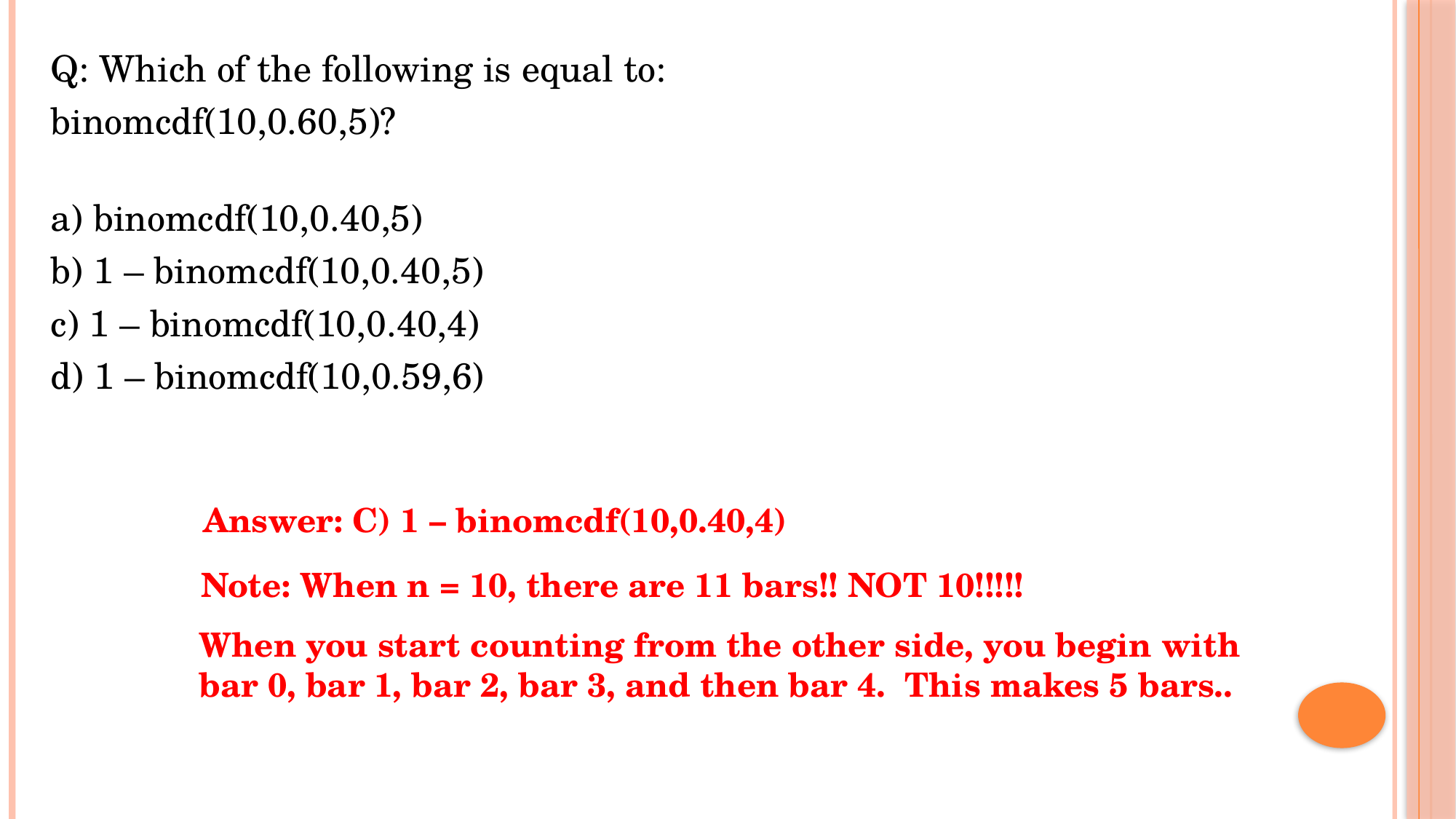

Q: Which of the following is equal to:
binomcdf(10,0.60,5)?
a) binomcdf(10,0.40,5)
b) 1 – binomcdf(10,0.40,5)
c) 1 – binomcdf(10,0.40,4)
d) 1 – binomcdf(10,0.59,6)
Answer: C) 1 – binomcdf(10,0.40,4)
Note: When n = 10, there are 11 bars!! NOT 10!!!!!
When you start counting from the other side, you begin with bar 0, bar 1, bar 2, bar 3, and then bar 4.  This makes 5 bars..